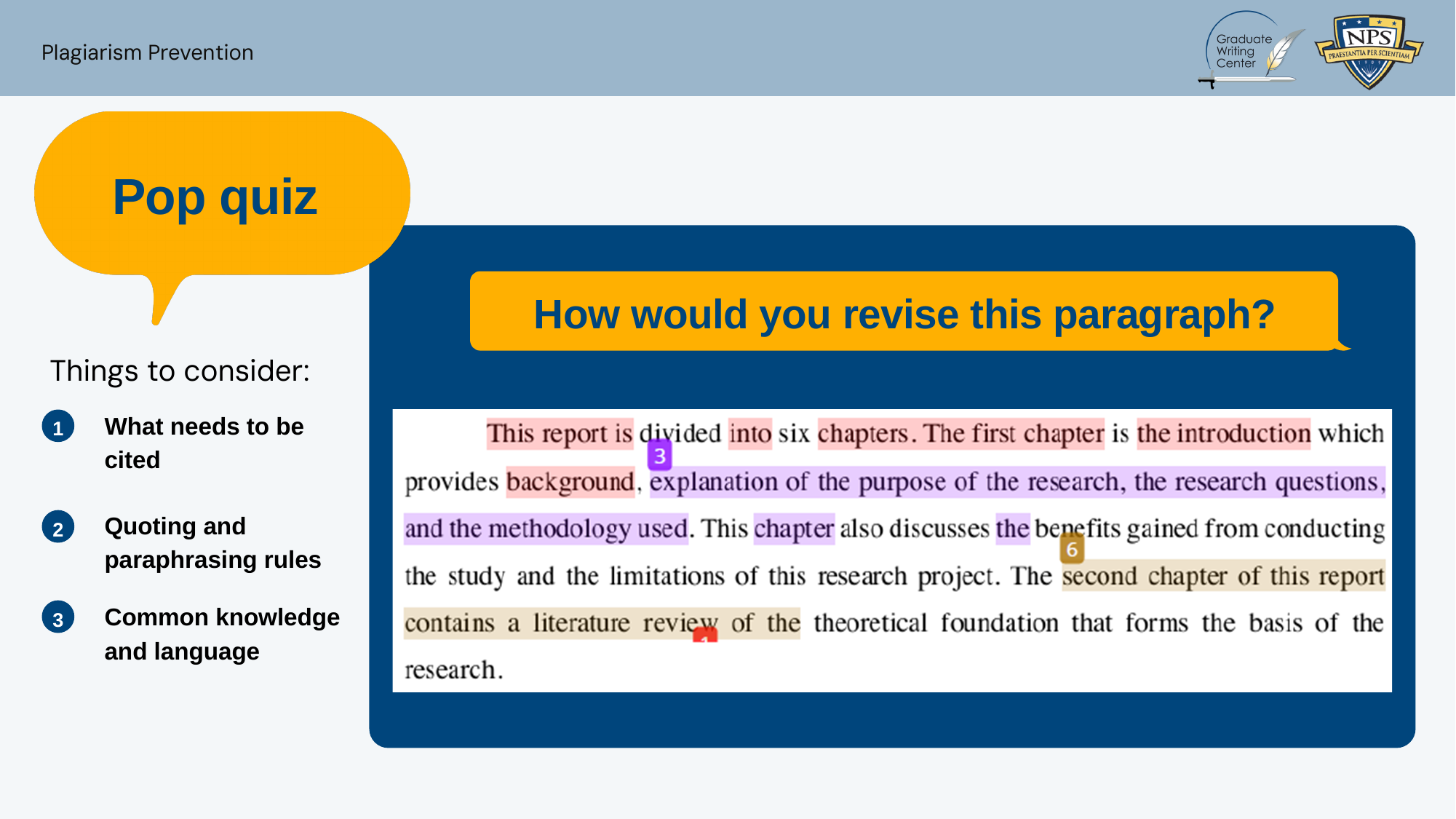

Plagiarism Prevention

Pop quiz

How would you revise this paragraph?
 Things to consider:
What needs to be cited

1
Quoting and paraphrasing rules

2
Common knowledge and language

3